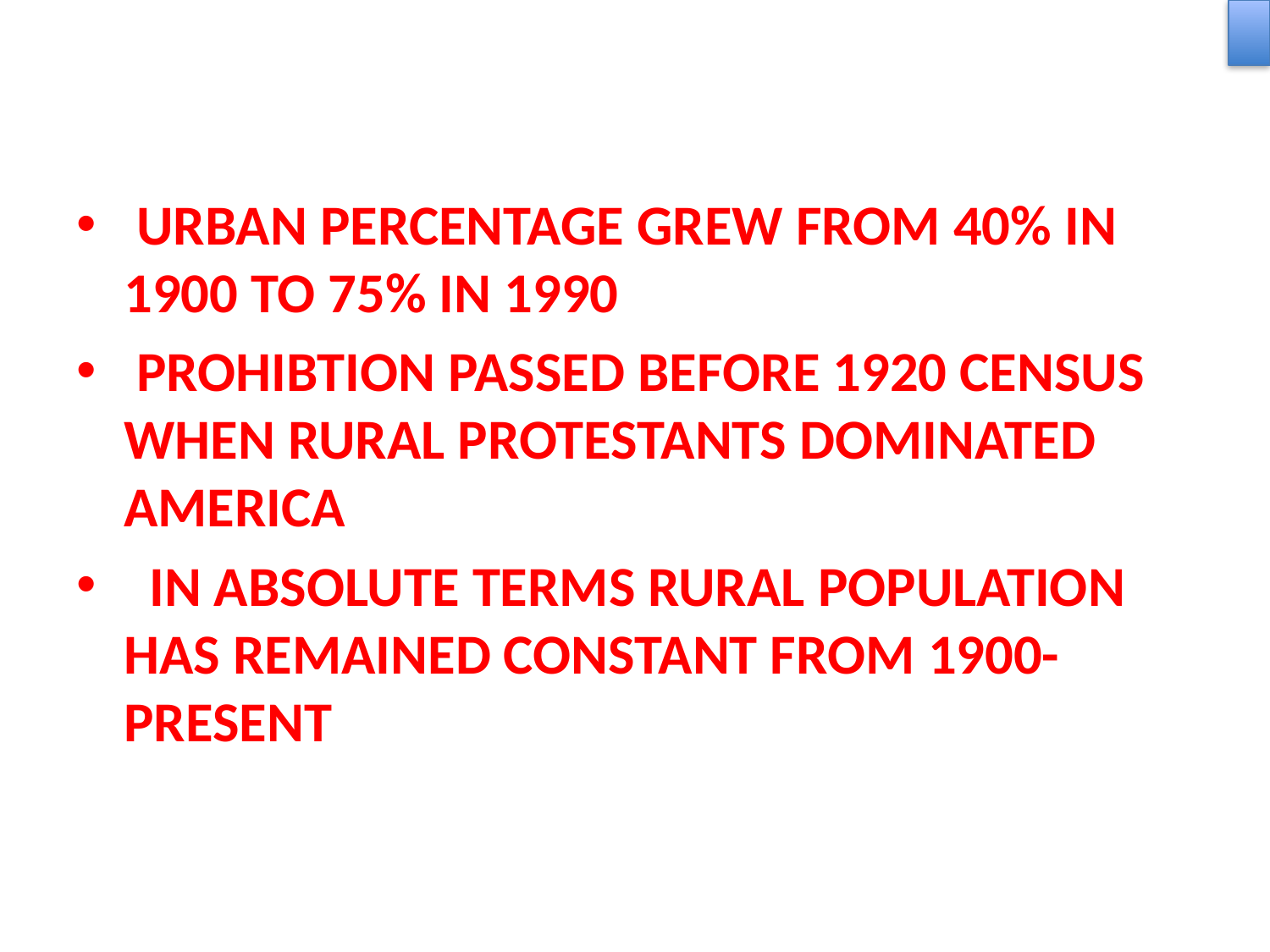

URBAN PERCENTAGE GREW FROM 40% IN 1900 TO 75% IN 1990
 PROHIBTION PASSED BEFORE 1920 CENSUS WHEN RURAL PROTESTANTS DOMINATED AMERICA
  IN ABSOLUTE TERMS RURAL POPULATION HAS REMAINED CONSTANT FROM 1900-PRESENT